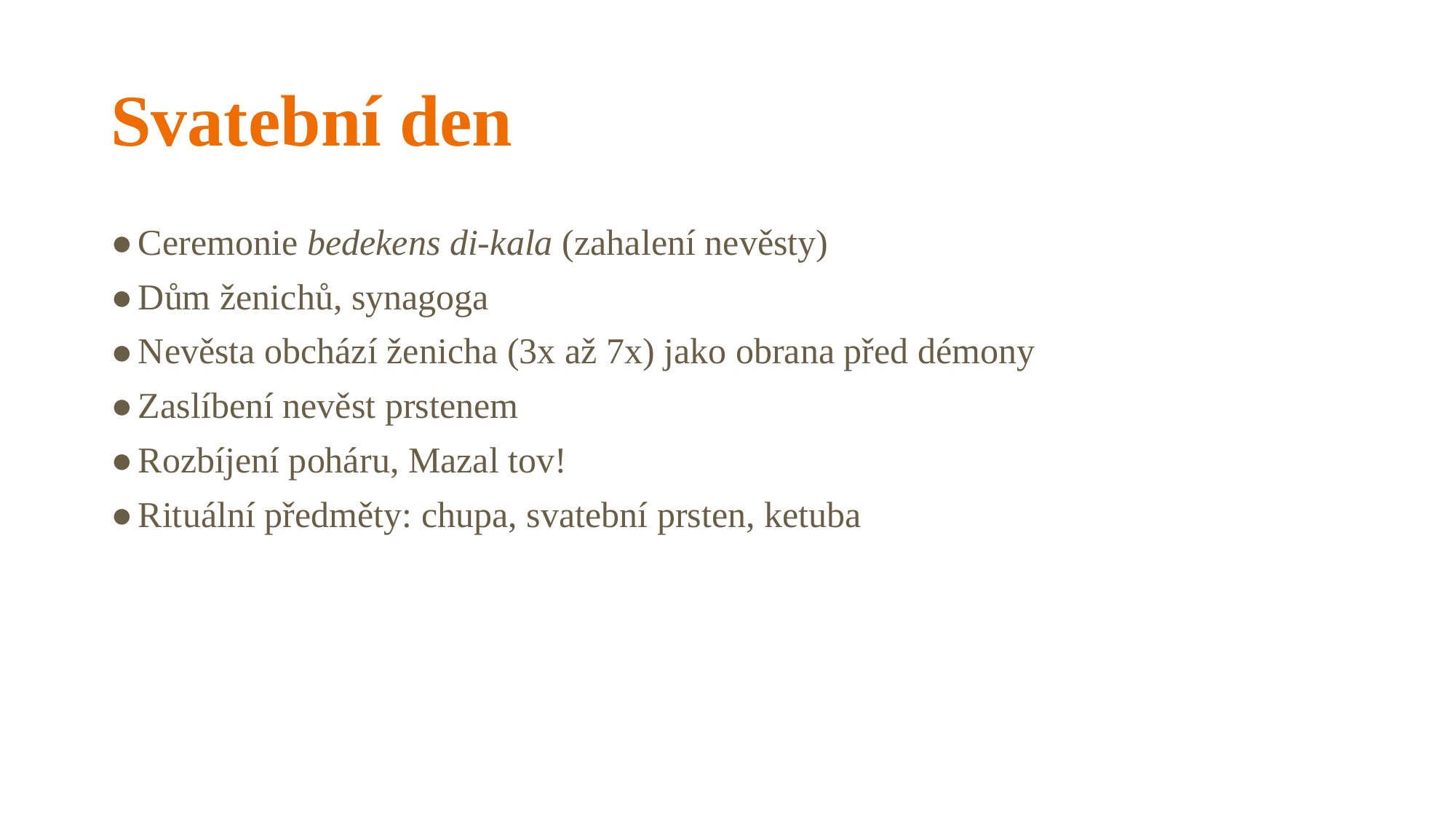

# Svatební den
Ceremonie bedekens di-kala (zahalení nevěsty)
Dům ženichů, synagoga
Nevěsta obchází ženicha (3x až 7x) jako obrana před démony
Zaslíbení nevěst prstenem
Rozbíjení poháru, Mazal tov!
Rituální předměty: chupa, svatební prsten, ketuba